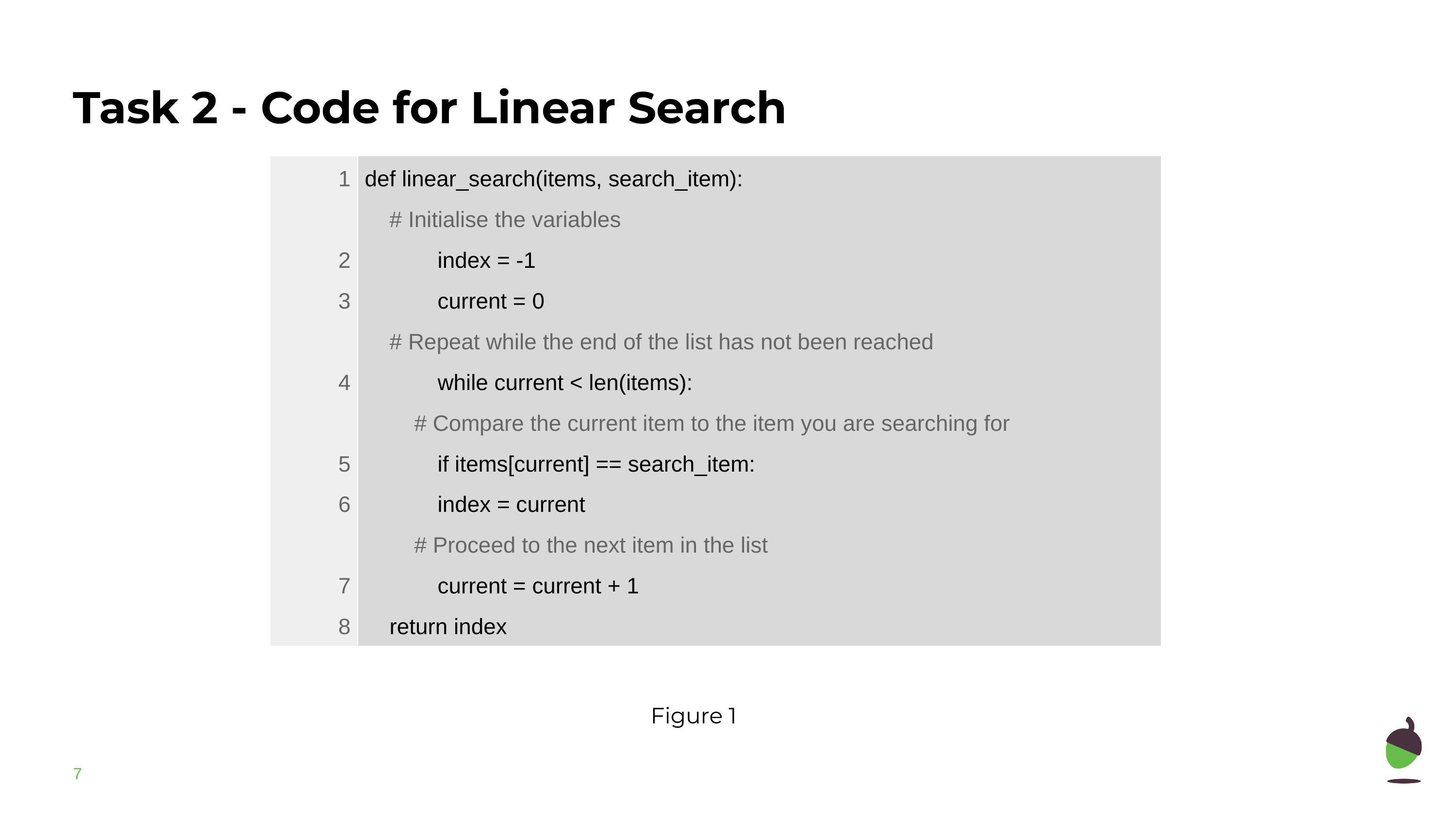

# Task 2 - Code for Linear Search
| 1 2 3 4 5 6 7 8 | def linear\_search(items, search\_item): # Initialise the variables index = -1 current = 0 # Repeat while the end of the list has not been reached while current < len(items): # Compare the current item to the item you are searching for if items[current] == search\_item: index = current # Proceed to the next item in the list current = current + 1 return index |
| --- | --- |
Figure 1
7